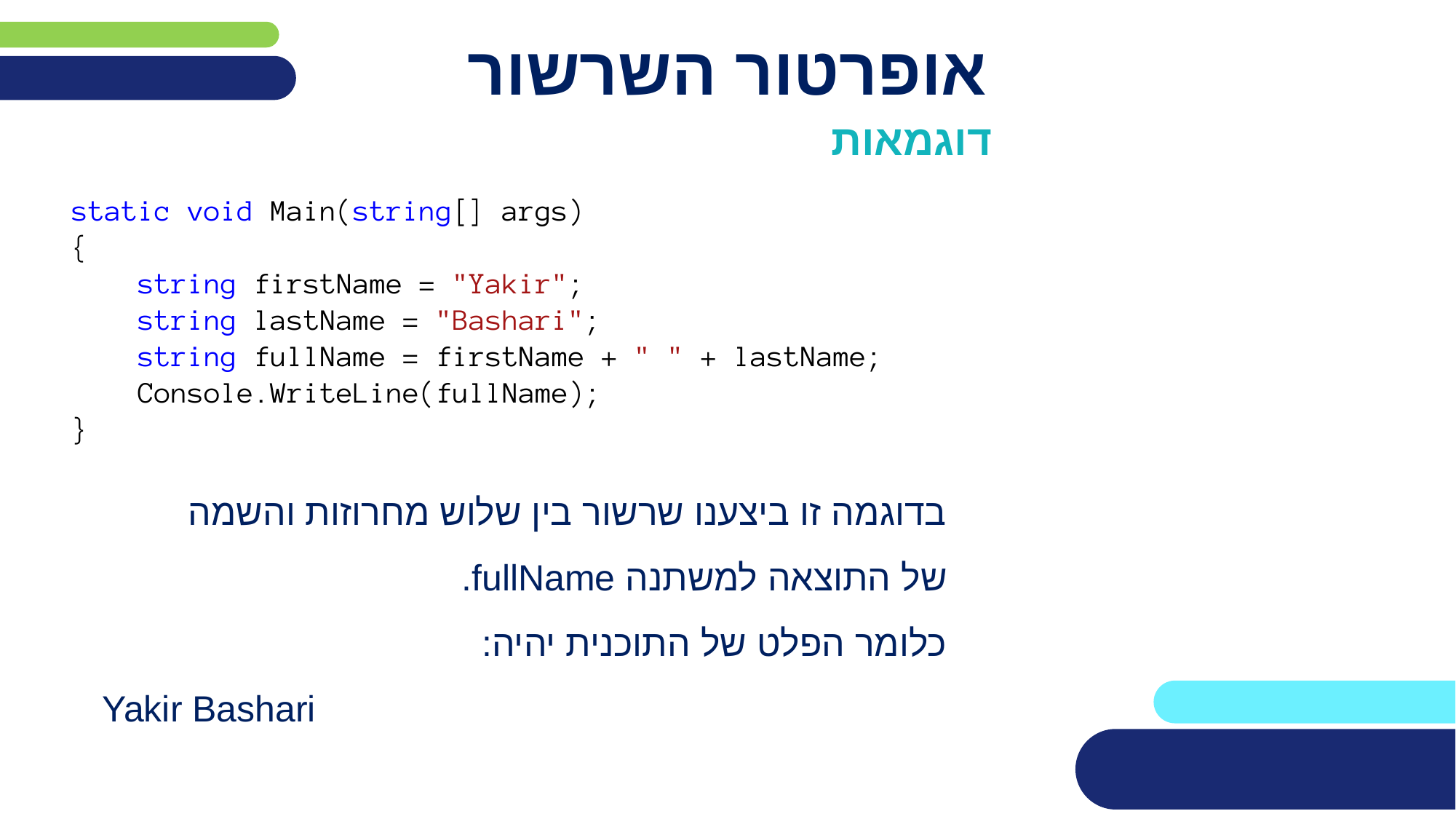

# אופרטור השרשור
דוגמאות

בדוגמה זו ביצענו שרשור בין שלוש מחרוזות והשמה
של התוצאה למשתנה fullName.
כלומר הפלט של התוכנית יהיה:
Yakir Bashari
static void Main(string[] args)
{
    string firstName = "Yakir";
    string lastName = "Bashari";
    string fullName = firstName + " " + lastName;
    Console.WriteLine(fullName);
}